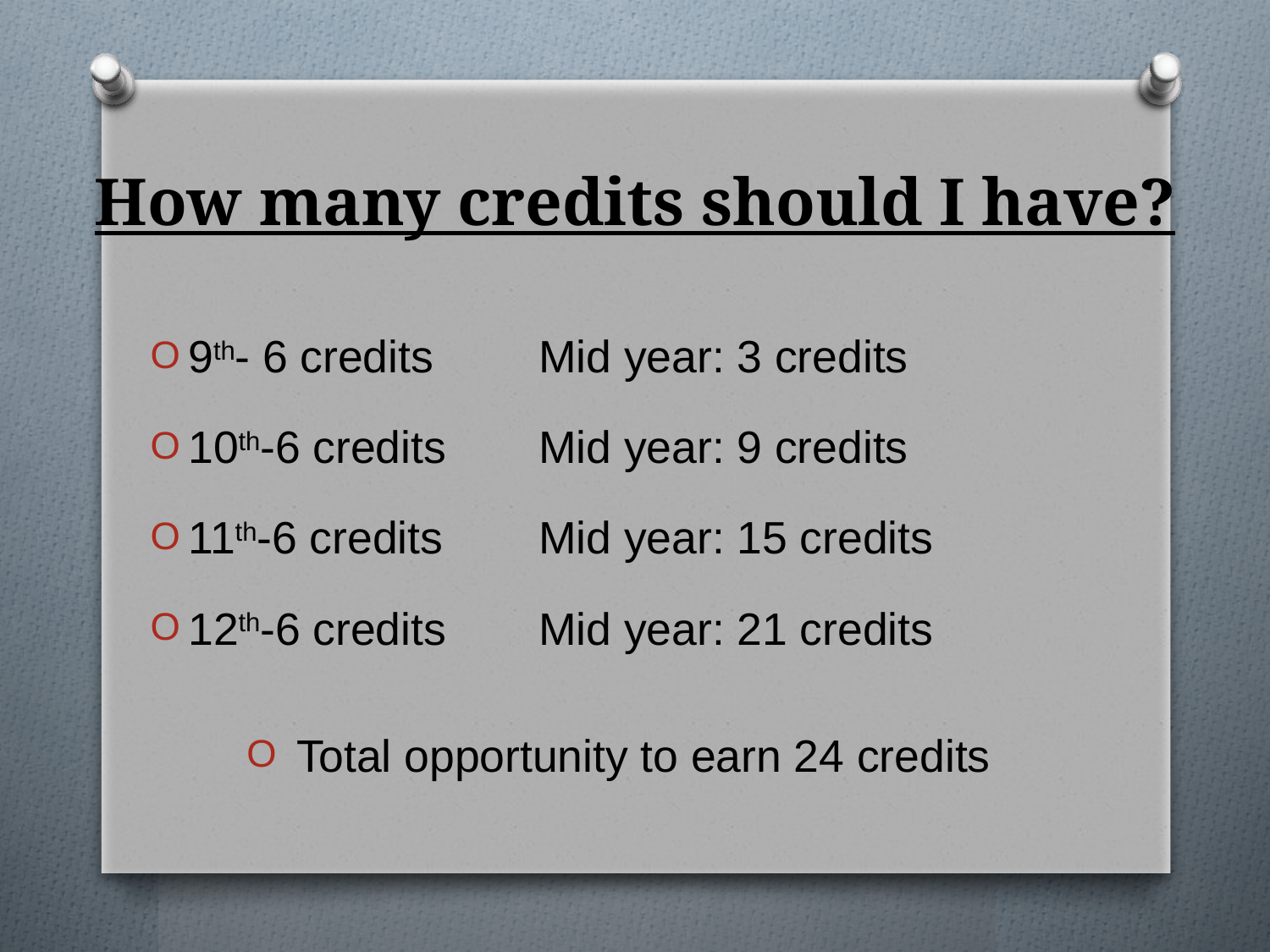

# How many credits should I have?
9th- 6 credits		Mid year: 3 credits
10th-6 credits		Mid year: 9 credits
11th-6 credits		Mid year: 15 credits
12th-6 credits		Mid year: 21 credits

Total opportunity to earn 24 credits